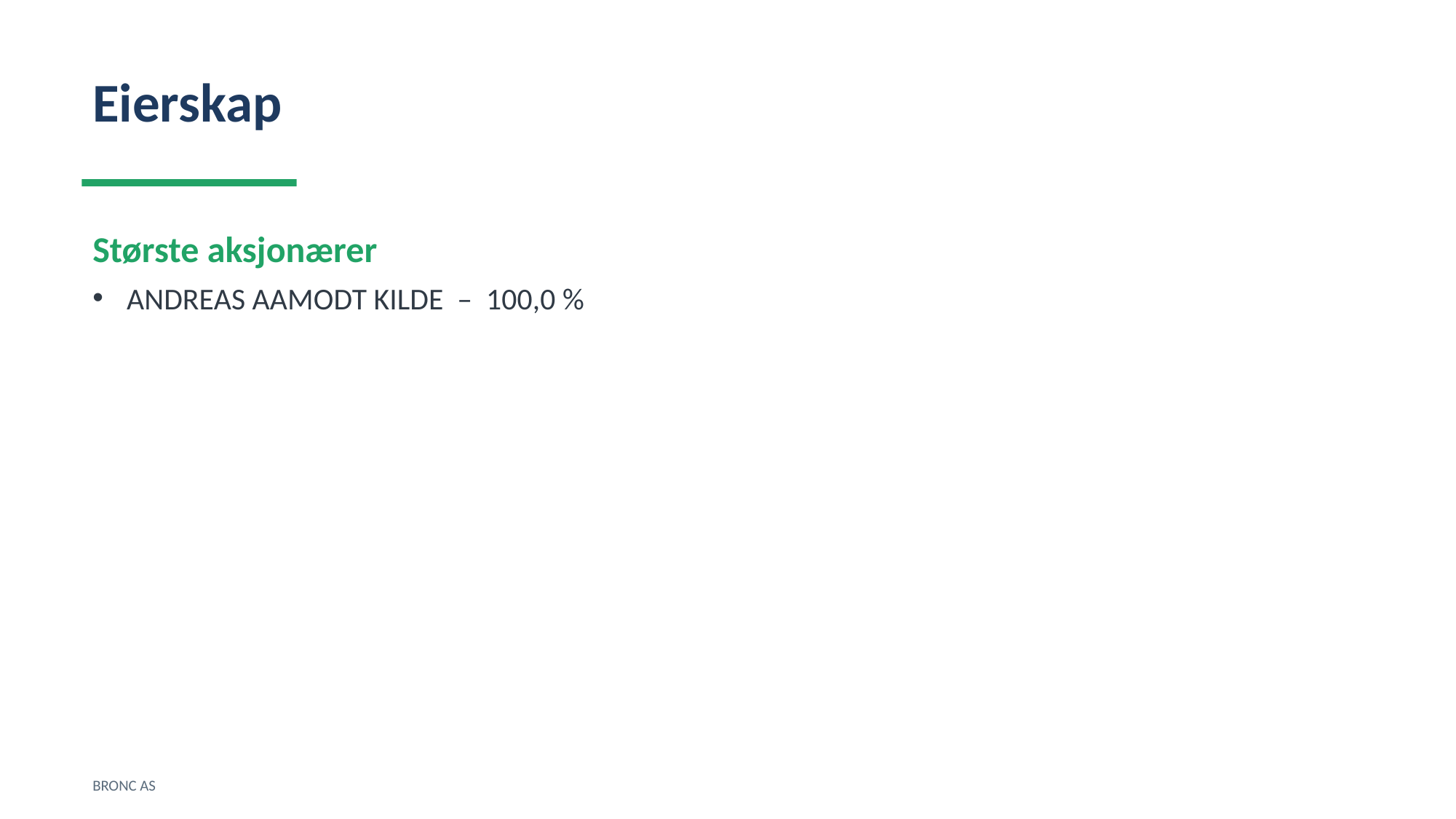

Eierskap

Største aksjonærer
ANDREAS AAMODT KILDE  –  100,0 %
BRONC AS